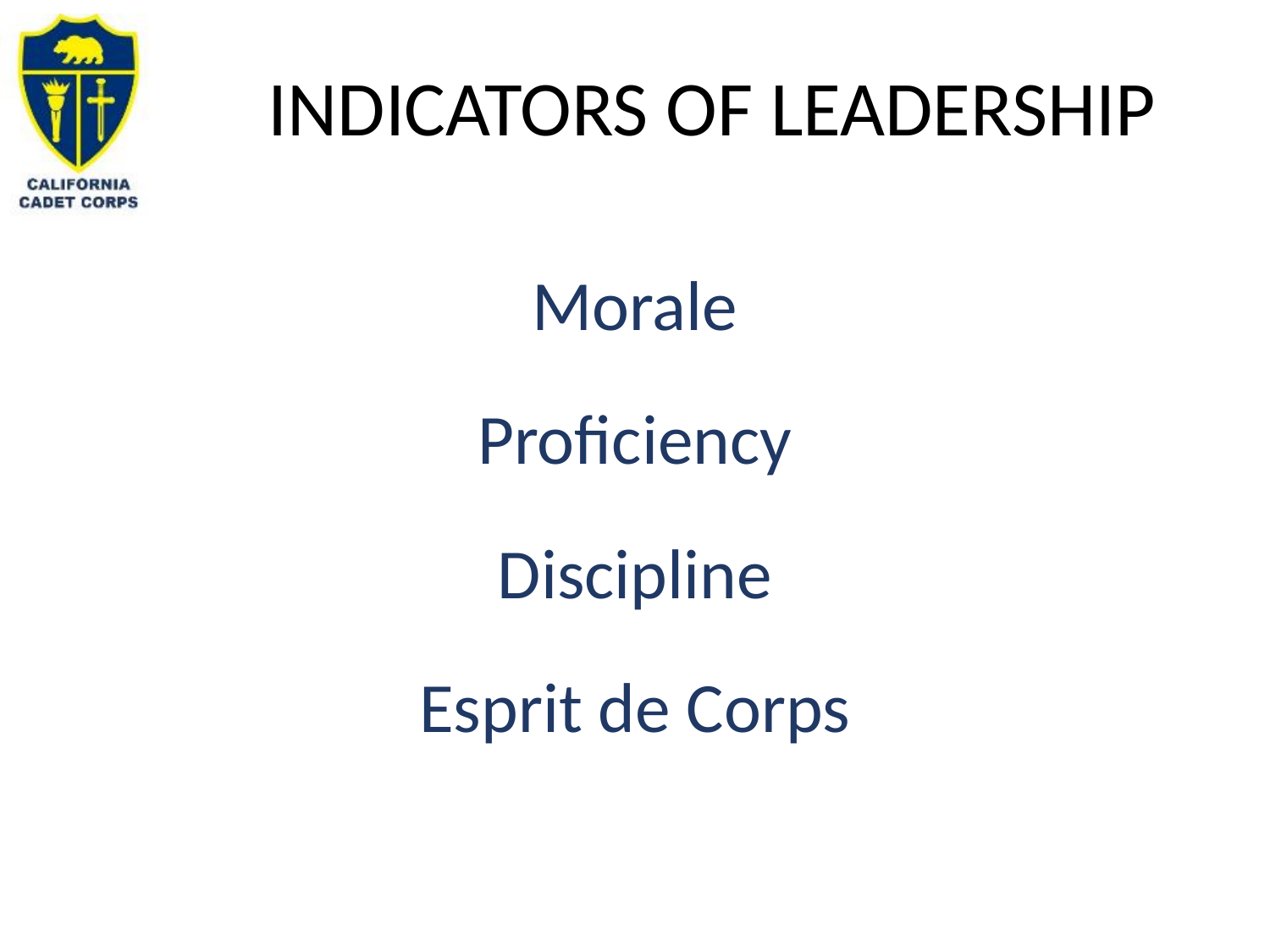

# INDICATORS OF LEADERSHIP
Morale
Proficiency
Discipline
Esprit de Corps